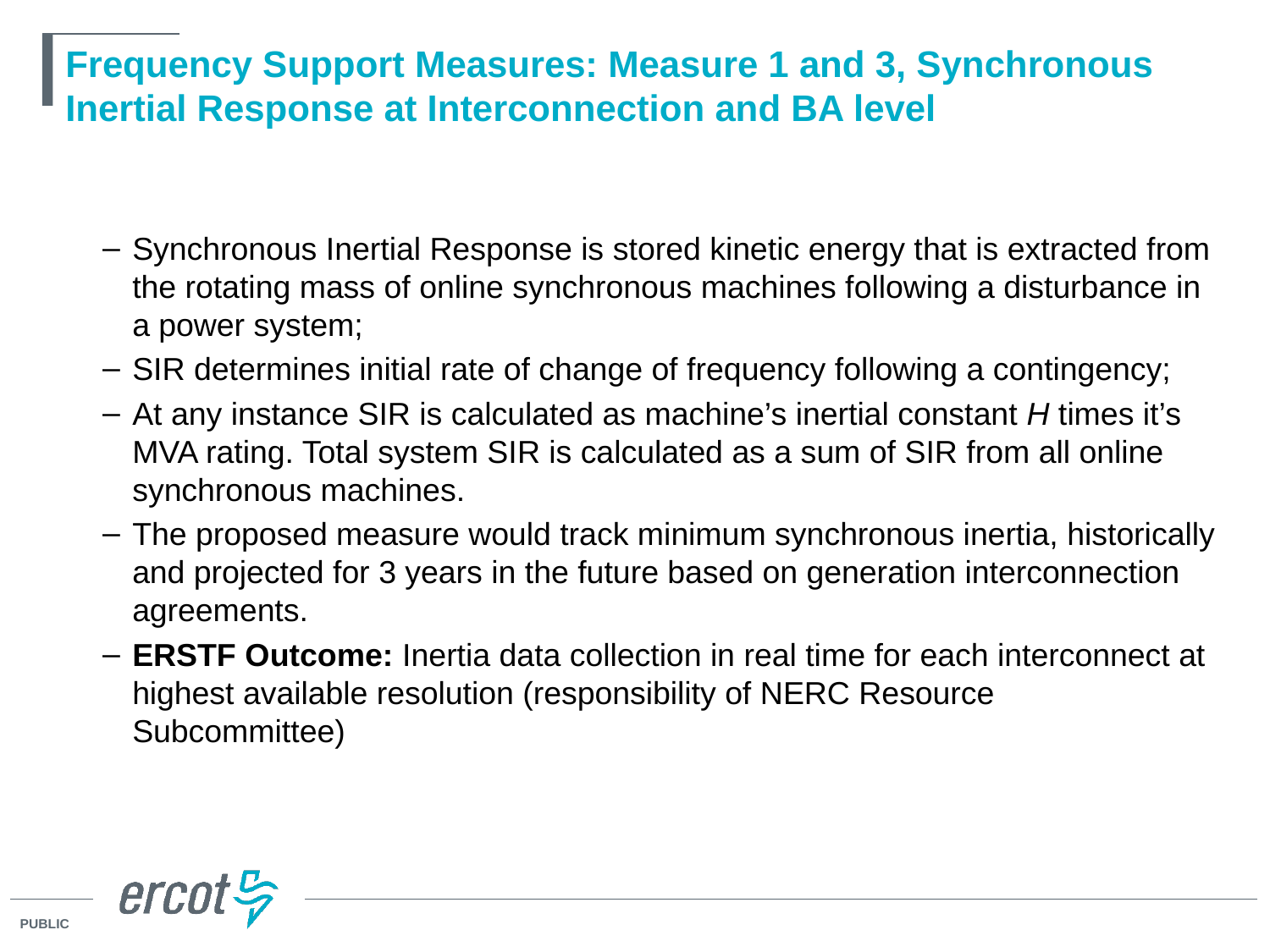

# Frequency Support Measures: Measure 1 and 3, Synchronous Inertial Response at Interconnection and BA level
Synchronous Inertial Response is stored kinetic energy that is extracted from the rotating mass of online synchronous machines following a disturbance in a power system;
SIR determines initial rate of change of frequency following a contingency;
At any instance SIR is calculated as machine’s inertial constant H times it’s MVA rating. Total system SIR is calculated as a sum of SIR from all online synchronous machines.
The proposed measure would track minimum synchronous inertia, historically and projected for 3 years in the future based on generation interconnection agreements.
ERSTF Outcome: Inertia data collection in real time for each interconnect at highest available resolution (responsibility of NERC Resource Subcommittee)